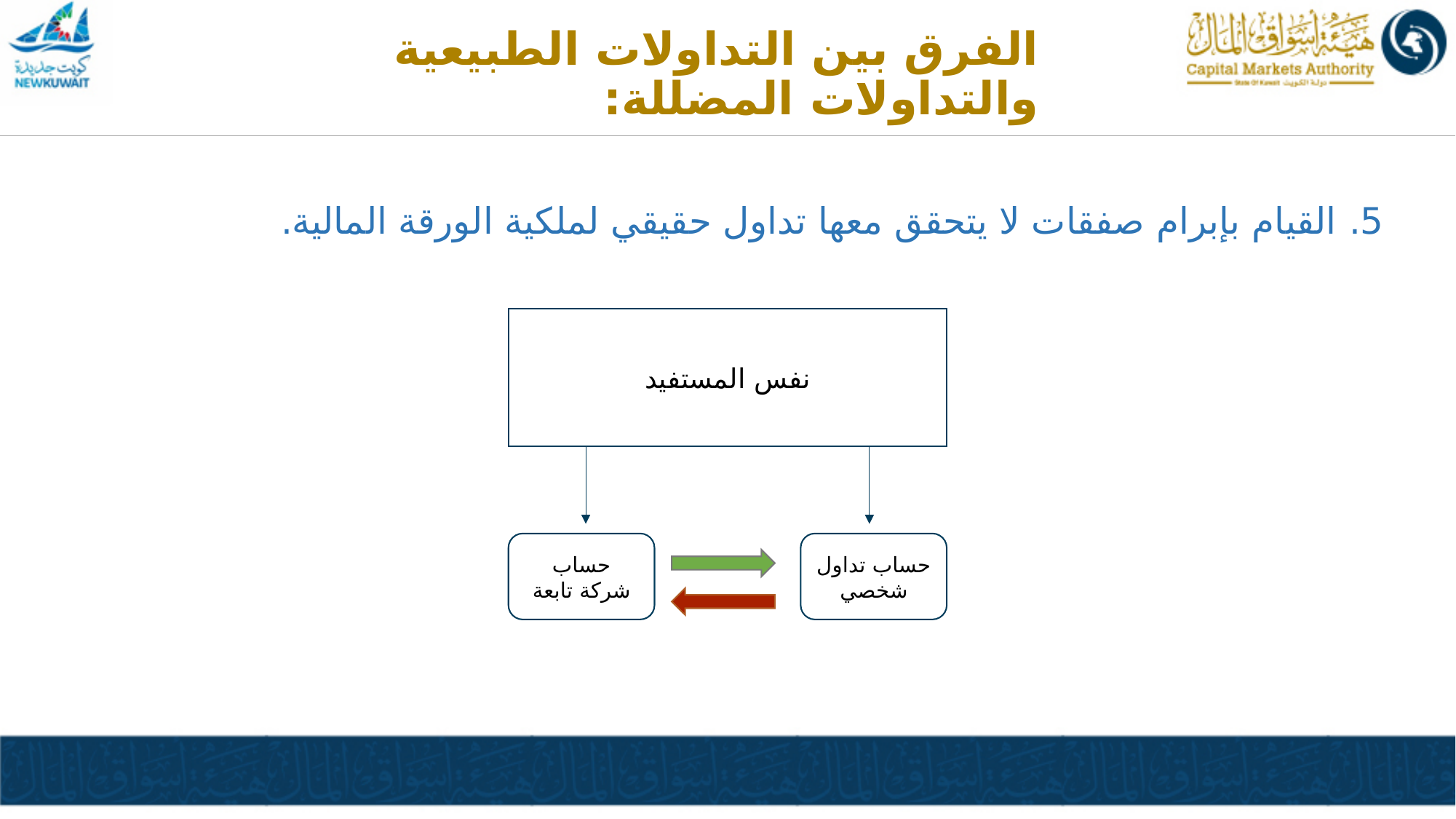

الفرق بين التداولات الطبيعية والتداولات المضللة:
5. القيام بإبرام صفقات لا يتحقق معها تداول حقيقي لملكية الورقة المالية.
نفس المستفيد
حساب شركة تابعة
حساب تداول شخصي